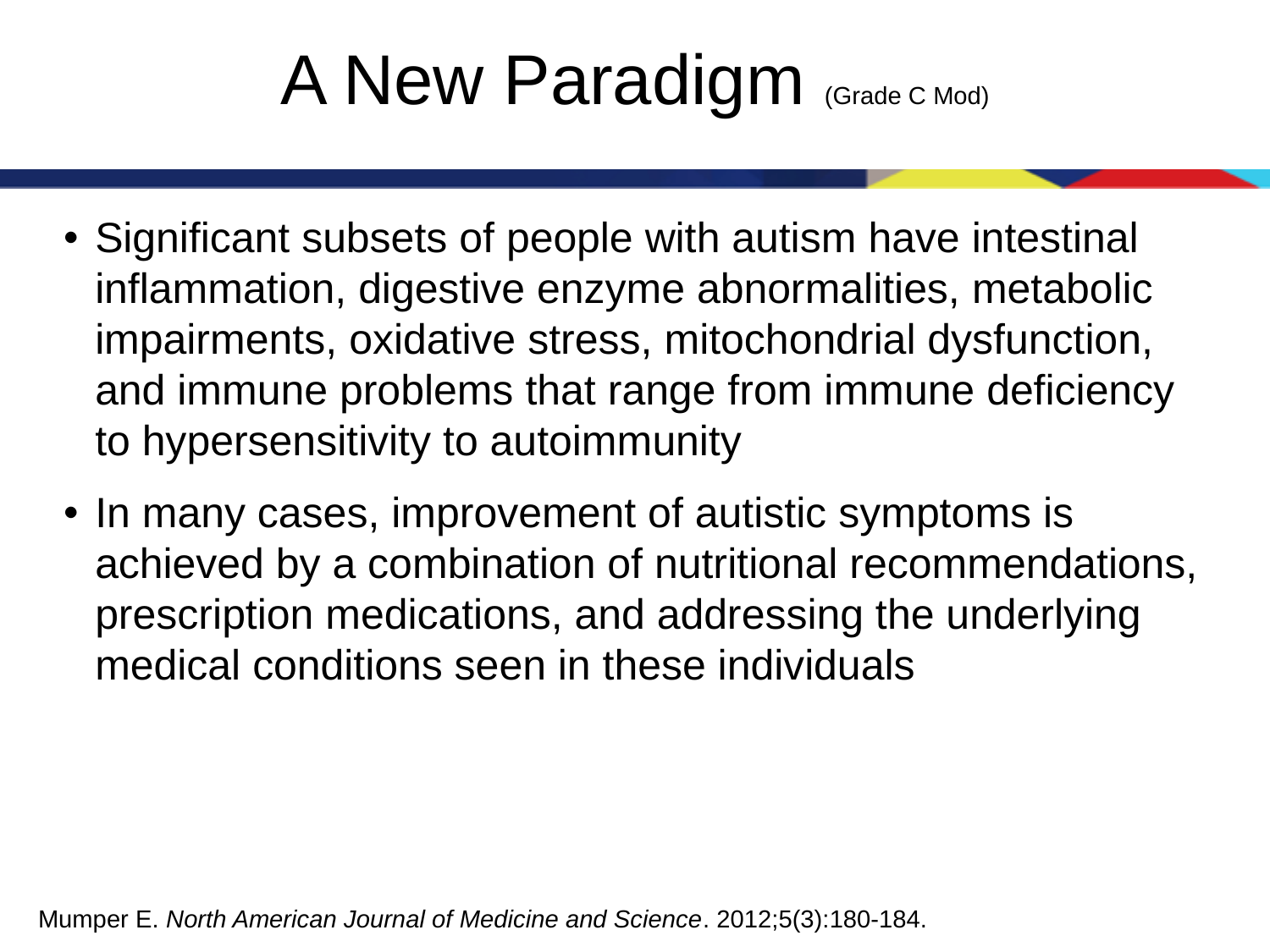

# A New Paradigm (Grade C Mod)
Significant subsets of people with autism have intestinal inflammation, digestive enzyme abnormalities, metabolic impairments, oxidative stress, mitochondrial dysfunction, and immune problems that range from immune deficiency to hypersensitivity to autoimmunity
In many cases, improvement of autistic symptoms is achieved by a combination of nutritional recommendations, prescription medications, and addressing the underlying medical conditions seen in these individuals
Mumper E. North American Journal of Medicine and Science. 2012;5(3):180-184.